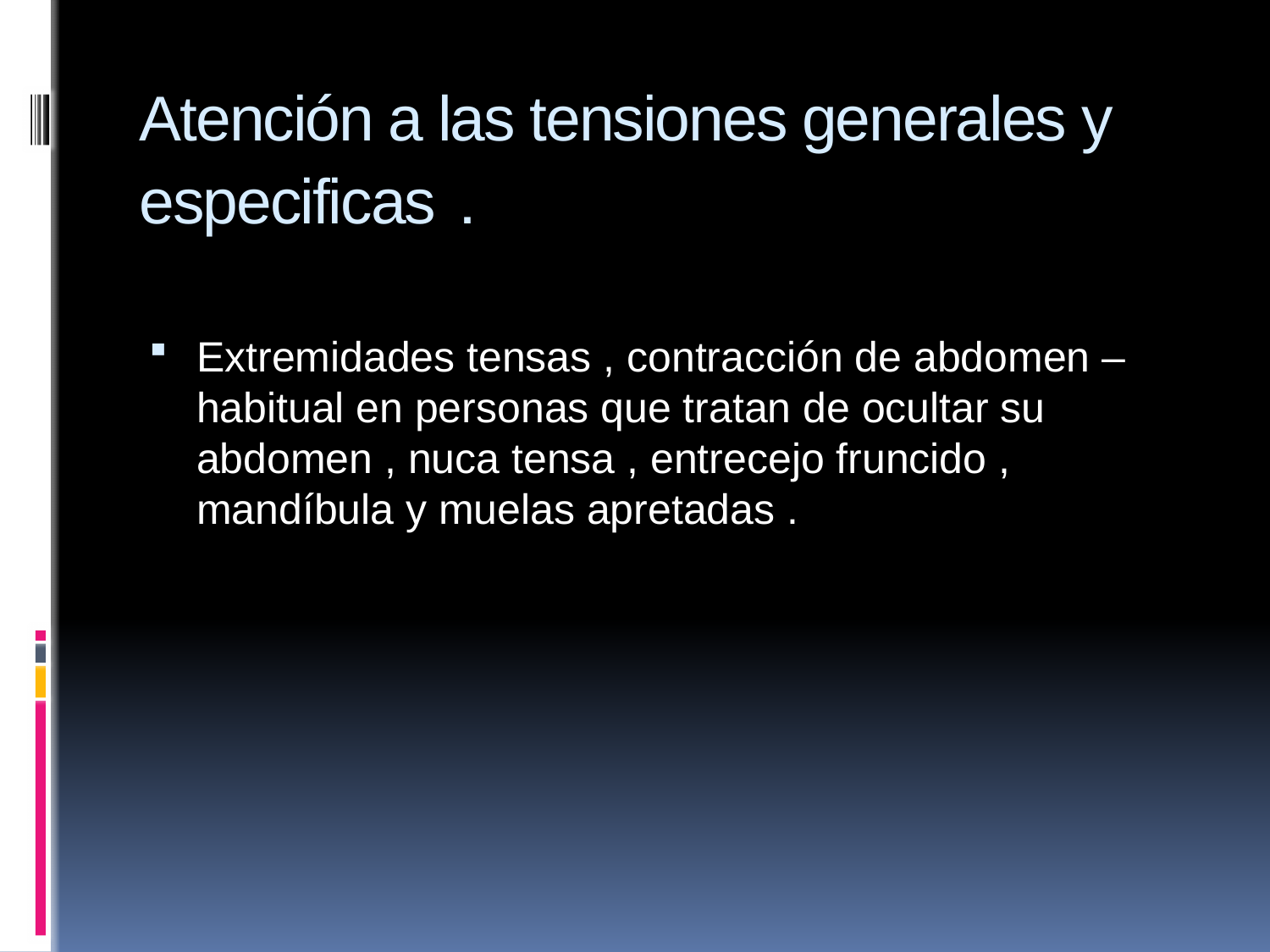

# Atención a las tensiones generales y especificas .

Extremidades tensas , contracción de abdomen – habitual en personas que tratan de ocultar su abdomen , nuca tensa , entrecejo fruncido , mandíbula y muelas apretadas .